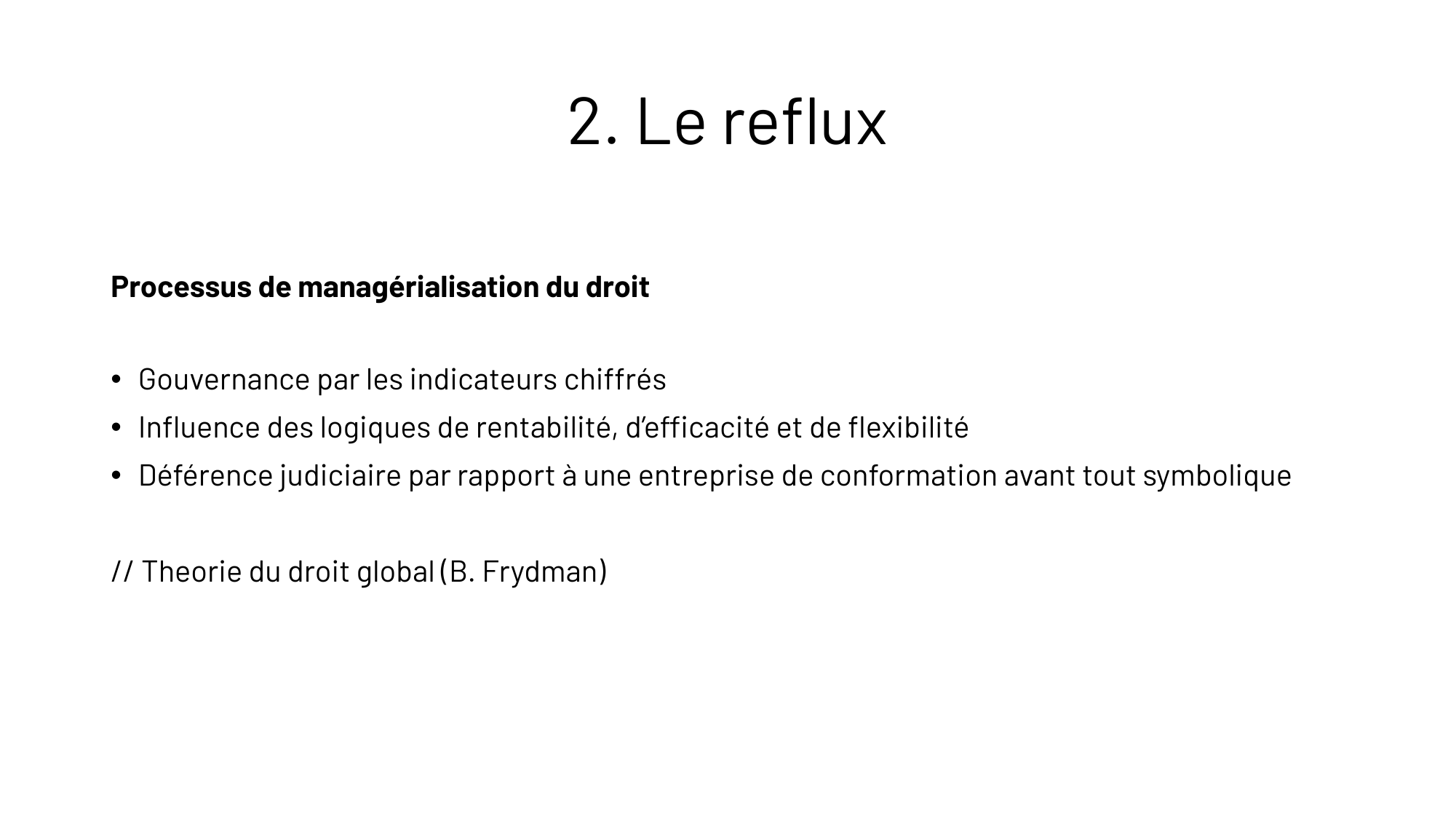

# 2. Le reflux

Processus de managérialisation du droit

Gouvernance par les indicateurs chiffrés
Influence des logiques de rentabilité, d’efficacité et de flexibilité
Déférence judiciaire par rapport à une entreprise de conformation avant tout symbolique

// Theorie du droit global (B. Frydman)